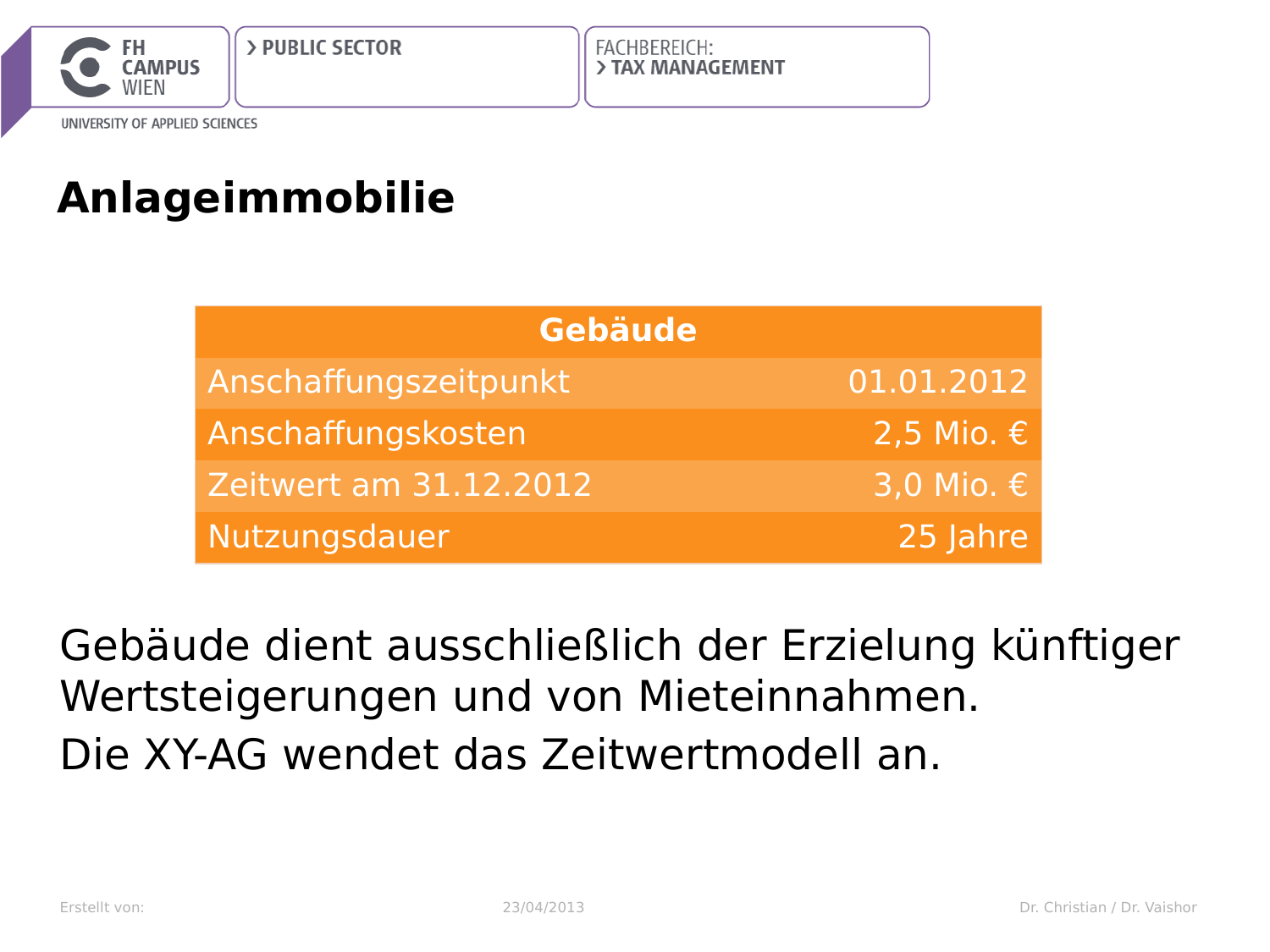

# Anlageimmobilie

Gebäude dient ausschließlich der Erzielung künftiger Wertsteigerungen und von Mieteinnahmen.
Die XY-AG wendet das Zeitwertmodell an.
| Gebäude |  |
| --- | --- |
| Anschaffungszeitpunkt | 01.01.2012 |
| Anschaffungskosten | 2,5 Mio. € |
| Zeitwert am 31.12.2012 | 3,0 Mio. € |
| Nutzungsdauer | 25 Jahre |
23/04/2013
Dr. Christian / Dr. Vaishor